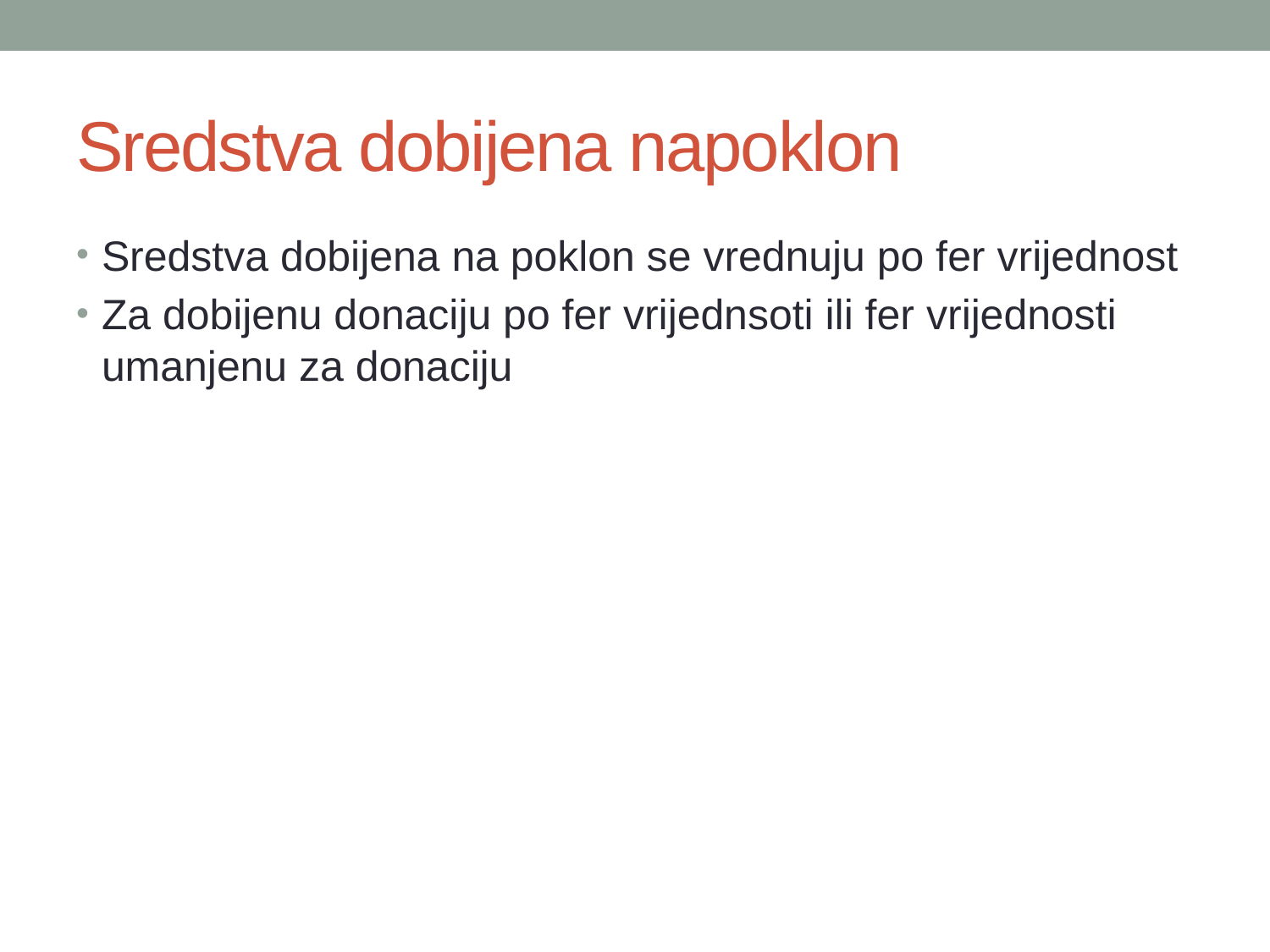

# Sredstva dobijena napoklon
Sredstva dobijena na poklon se vrednuju po fer vrijednost
Za dobijenu donaciju po fer vrijednsoti ili fer vrijednosti umanjenu za donaciju